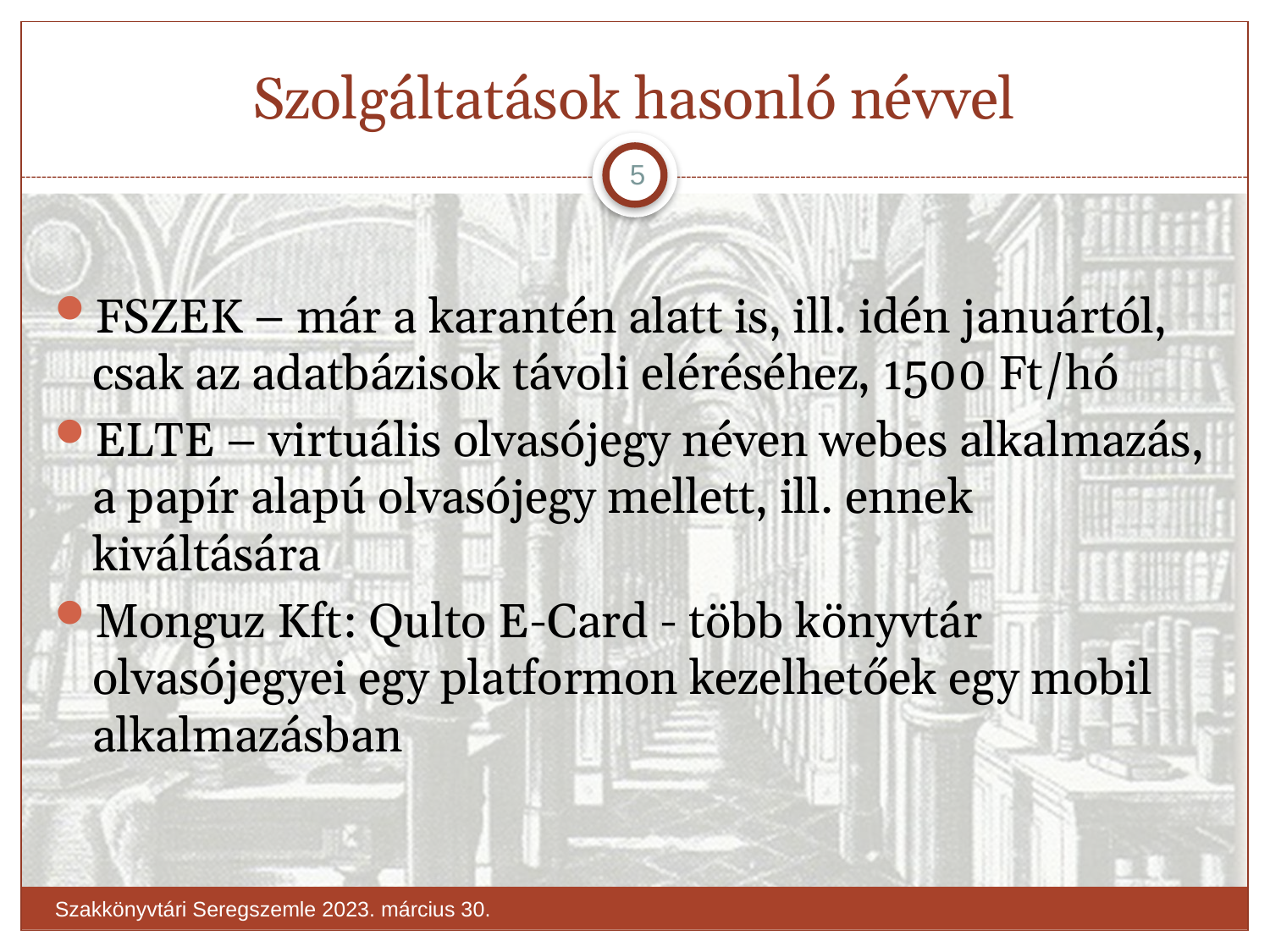

# Szolgáltatások hasonló névvel
5

FSZEK – már a karantén alatt is, ill. idén januártól, csak az adatbázisok távoli eléréséhez, 1500 Ft/hó
ELTE – virtuális olvasójegy néven webes alkalmazás, a papír alapú olvasójegy mellett, ill. ennek kiváltására
Monguz Kft: Qulto E-Card - több könyvtár olvasójegyei egy platformon kezelhetőek egy mobil alkalmazásban
Szakkönyvtári Seregszemle 2023. március 30.